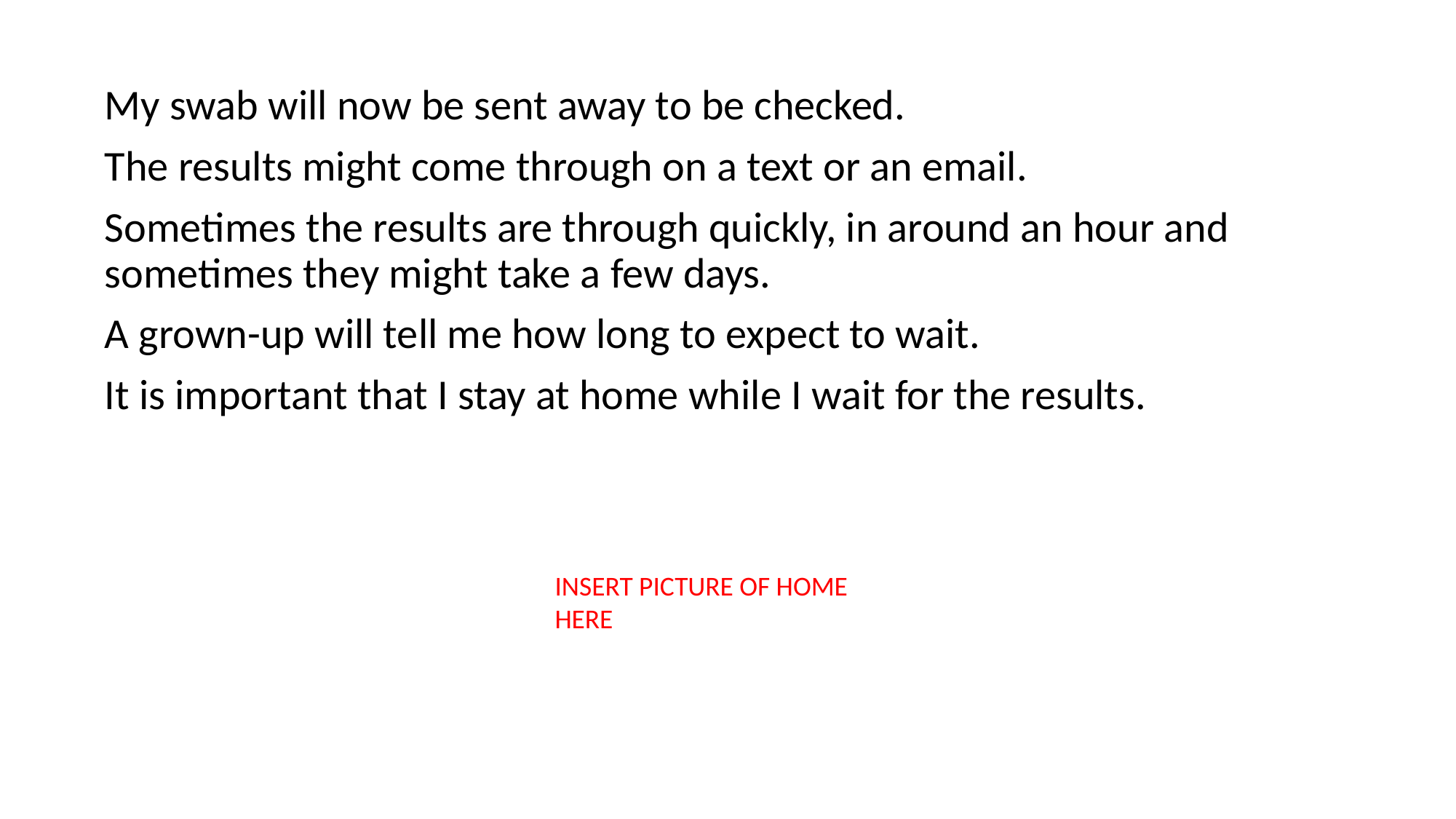

My swab will now be sent away to be checked.
The results might come through on a text or an email.
Sometimes the results are through quickly, in around an hour and sometimes they might take a few days.
A grown-up will tell me how long to expect to wait.
It is important that I stay at home while I wait for the results.
INSERT PICTURE OF HOME HERE